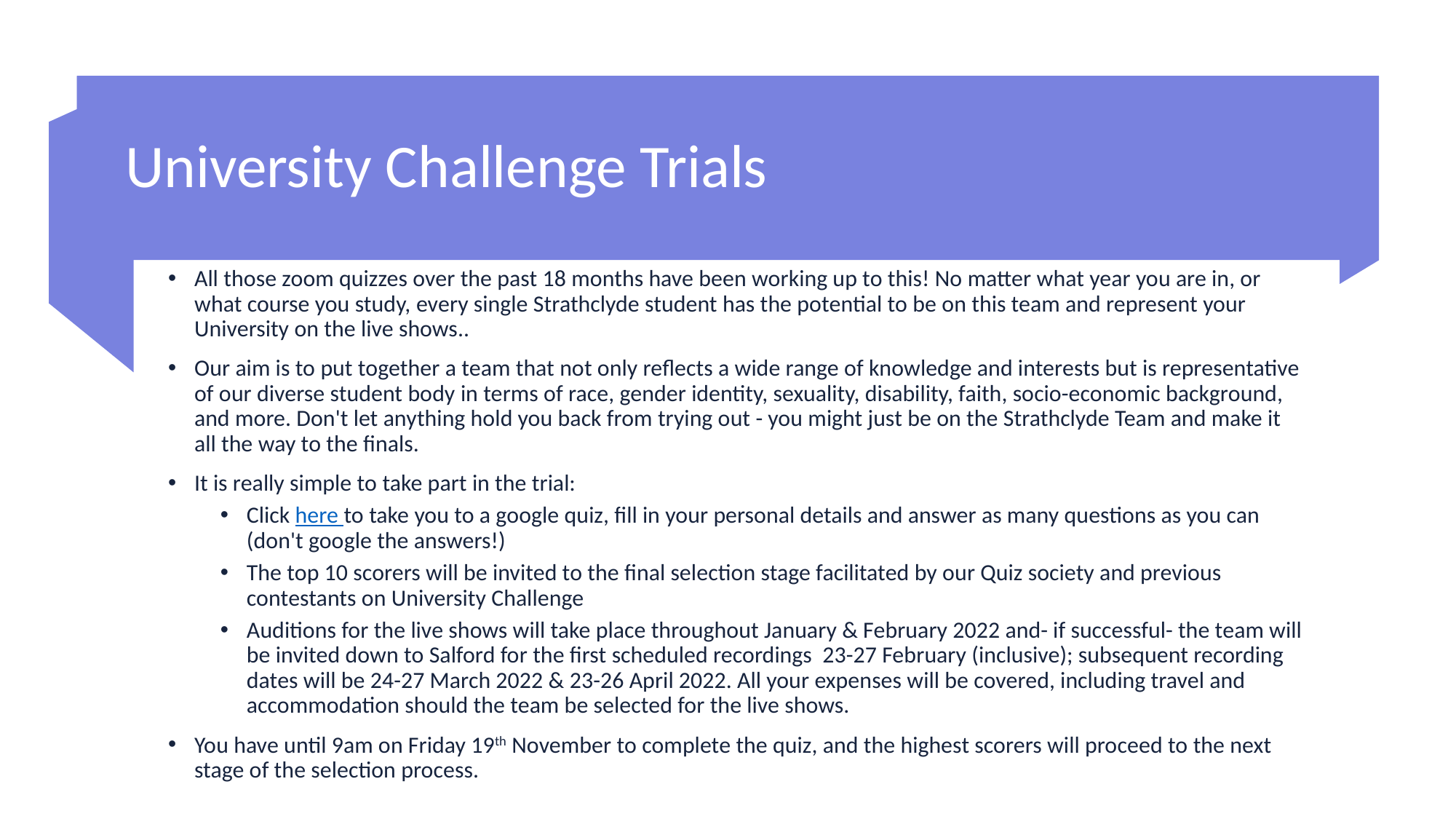

# University Challenge Trials

All those zoom quizzes over the past 18 months have been working up to this! No matter what year you are in, or what course you study, every single Strathclyde student has the potential to be on this team and represent your University on the live shows..
Our aim is to put together a team that not only reflects a wide range of knowledge and interests but is representative of our diverse student body in terms of race, gender identity, sexuality, disability, faith, socio-economic background, and more. Don't let anything hold you back from trying out - you might just be on the Strathclyde Team and make it all the way to the finals.
It is really simple to take part in the trial:
Click here to take you to a google quiz, fill in your personal details and answer as many questions as you can (don't google the answers!)
The top 10 scorers will be invited to the final selection stage facilitated by our Quiz society and previous contestants on University Challenge
Auditions for the live shows will take place throughout January & February 2022 and- if successful- the team will be invited down to Salford for the first scheduled recordings  23-27 February (inclusive); subsequent recording dates will be 24-27 March 2022 & 23-26 April 2022. All your expenses will be covered, including travel and accommodation should the team be selected for the live shows.
You have until 9am on Friday 19th November to complete the quiz, and the highest scorers will proceed to the next stage of the selection process.